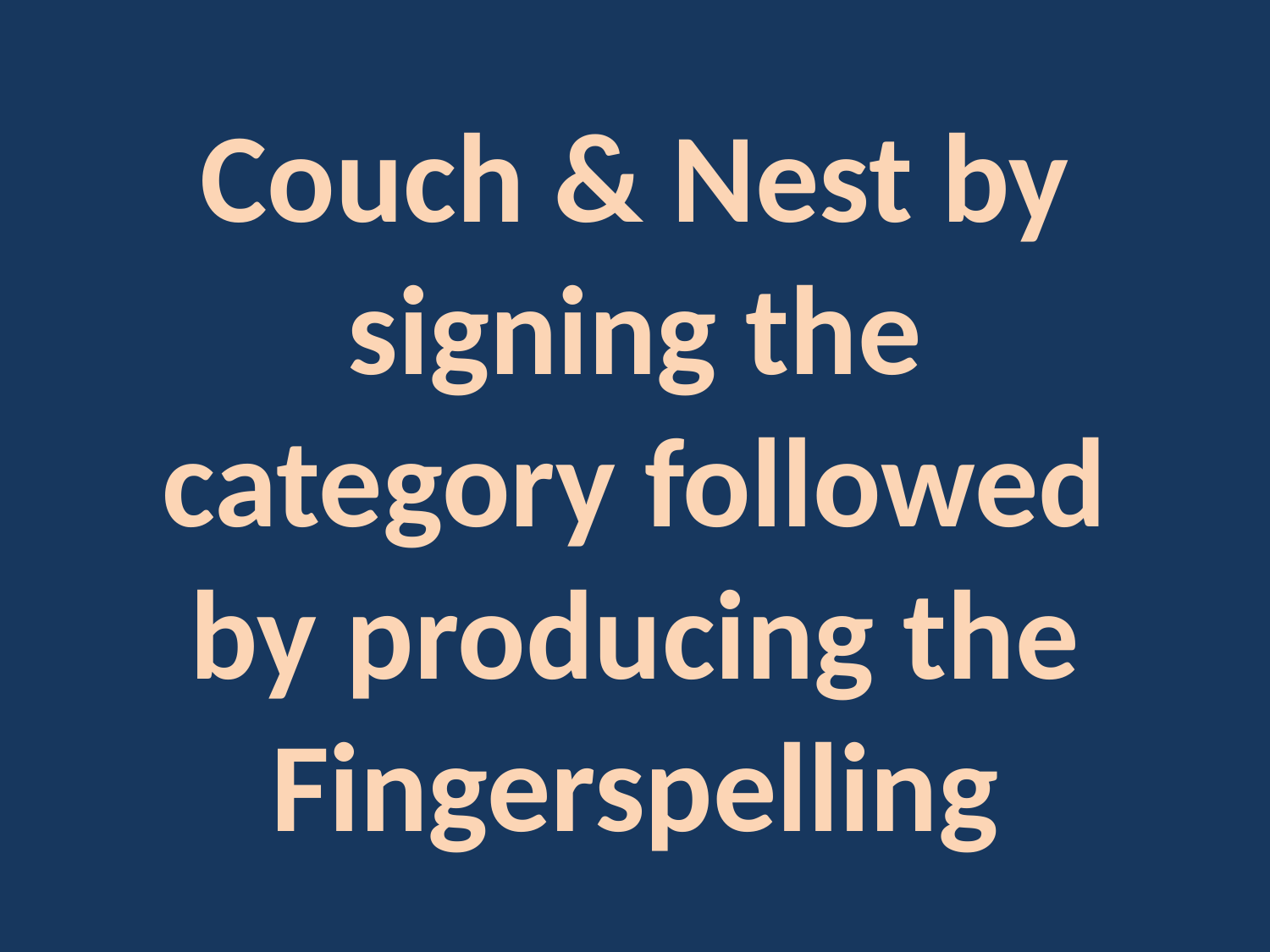

# Couch & Nest by signing the category followed by producing the Fingerspelling